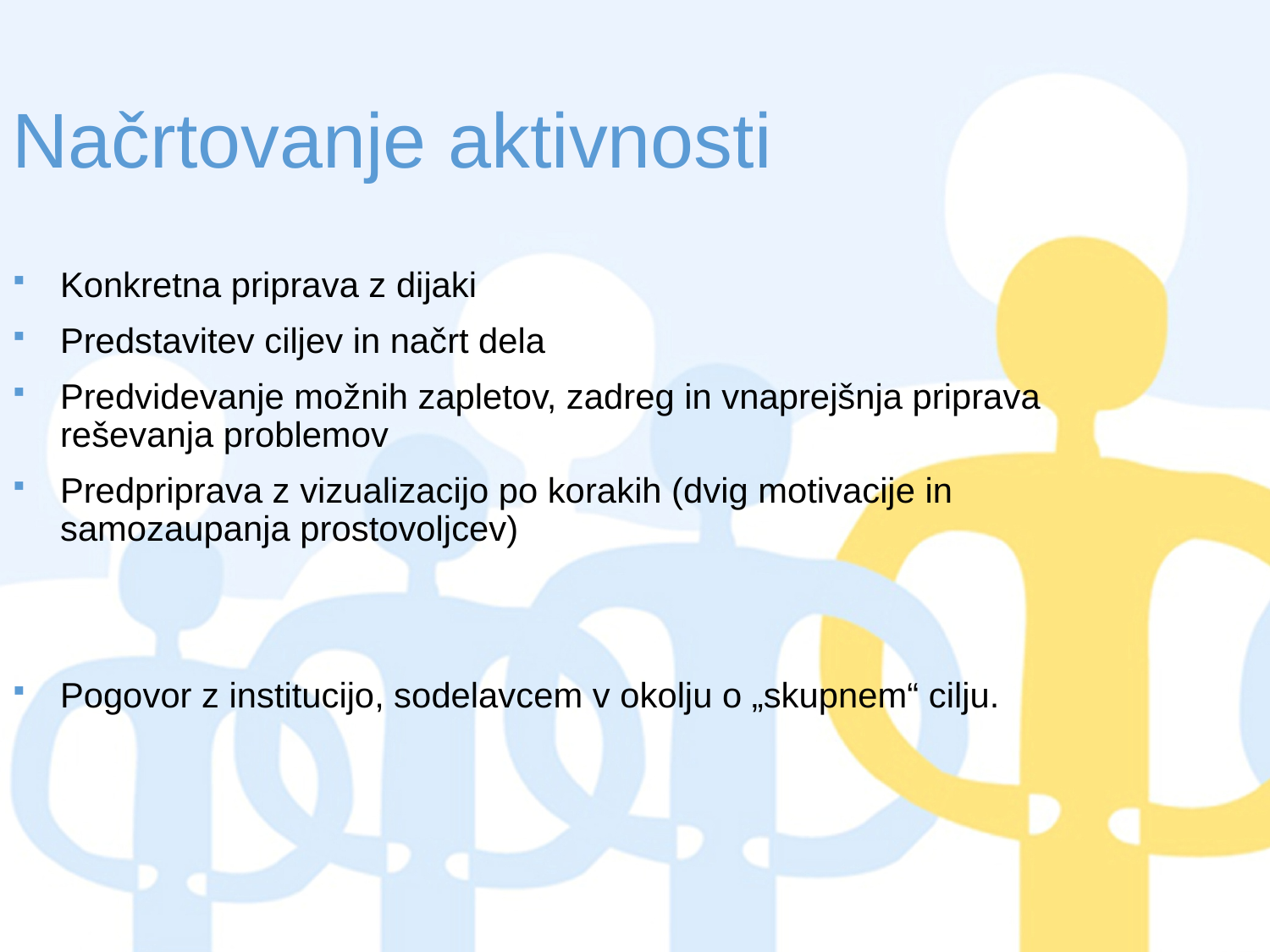

# Načrtovanje aktivnosti
Konkretna priprava z dijaki
Predstavitev ciljev in načrt dela
Predvidevanje možnih zapletov, zadreg in vnaprejšnja priprava reševanja problemov
Predpriprava z vizualizacijo po korakih (dvig motivacije in samozaupanja prostovoljcev)

Pogovor z institucijo, sodelavcem v okolju o „skupnem“ cilju.